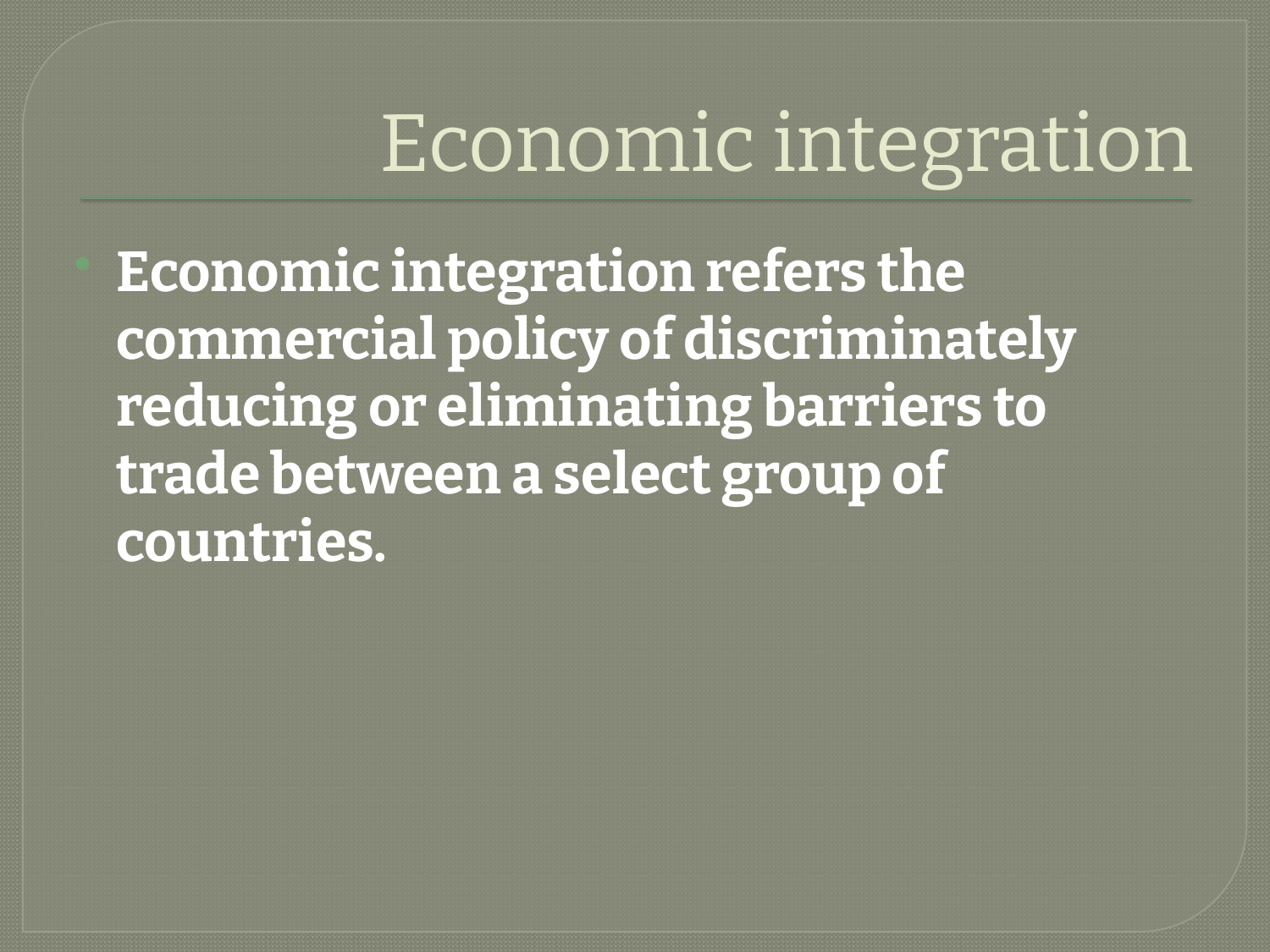

# Economic integration
Economic integration refers the commercial policy of discriminately reducing or eliminating barriers to trade between a select group of countries.